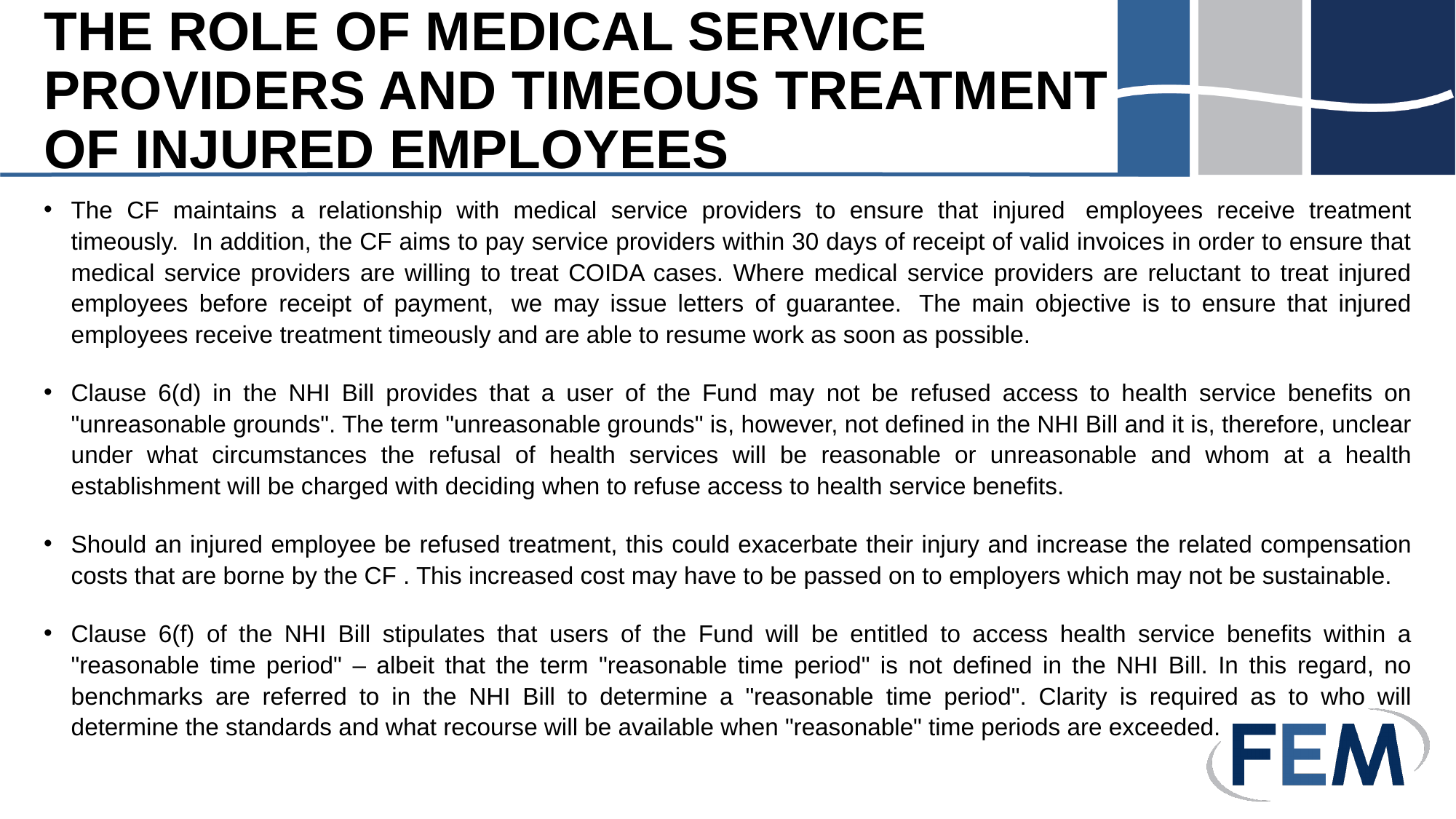

# THE ROLE OF MEDICAL SERVICE PROVIDERS AND TIMEOUS TREATMENT OF INJURED EMPLOYEES
The CF maintains a relationship with medical service providers to ensure that injured  employees receive treatment timeously.  In addition, the CF aims to pay service providers within 30 days of receipt of valid invoices in order to ensure that medical service providers are willing to treat COIDA cases. Where medical service providers are reluctant to treat injured employees before receipt of payment,  we may issue letters of guarantee.  The main objective is to ensure that injured employees receive treatment timeously and are able to resume work as soon as possible.
Clause 6(d) in the NHI Bill provides that a user of the Fund may not be refused access to health service benefits on "unreasonable grounds". The term "unreasonable grounds" is, however, not defined in the NHI Bill and it is, therefore, unclear under what circumstances the refusal of health services will be reasonable or unreasonable and whom at a health establishment will be charged with deciding when to refuse access to health service benefits.
Should an injured employee be refused treatment, this could exacerbate their injury and increase the related compensation costs that are borne by the CF . This increased cost may have to be passed on to employers which may not be sustainable.
Clause 6(f) of the NHI Bill stipulates that users of the Fund will be entitled to access health service benefits within a "reasonable time period" – albeit that the term "reasonable time period" is not defined in the NHI Bill. In this regard, no benchmarks are referred to in the NHI Bill to determine a "reasonable time period". Clarity is required as to who will determine the standards and what recourse will be available when "reasonable" time periods are exceeded.